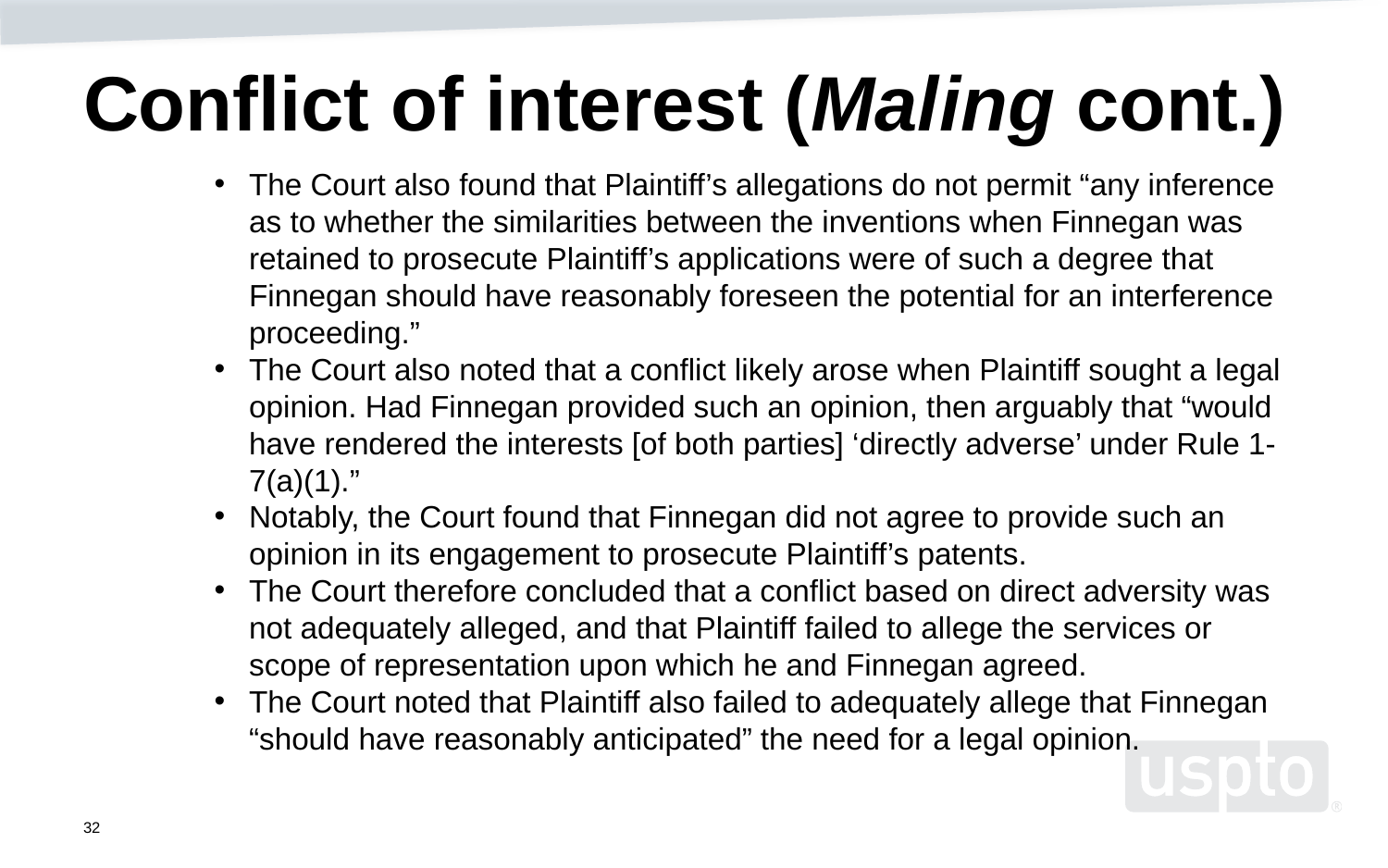

# Conflict of interest (Maling cont.)
The Court also found that Plaintiff’s allegations do not permit “any inference as to whether the similarities between the inventions when Finnegan was retained to prosecute Plaintiff’s applications were of such a degree that Finnegan should have reasonably foreseen the potential for an interference proceeding.”
The Court also noted that a conflict likely arose when Plaintiff sought a legal opinion. Had Finnegan provided such an opinion, then arguably that “would have rendered the interests [of both parties] ‘directly adverse’ under Rule 1-7(a)(1).”
Notably, the Court found that Finnegan did not agree to provide such an opinion in its engagement to prosecute Plaintiff’s patents.
The Court therefore concluded that a conflict based on direct adversity was not adequately alleged, and that Plaintiff failed to allege the services or scope of representation upon which he and Finnegan agreed.
The Court noted that Plaintiff also failed to adequately allege that Finnegan “should have reasonably anticipated” the need for a legal opinion.

32